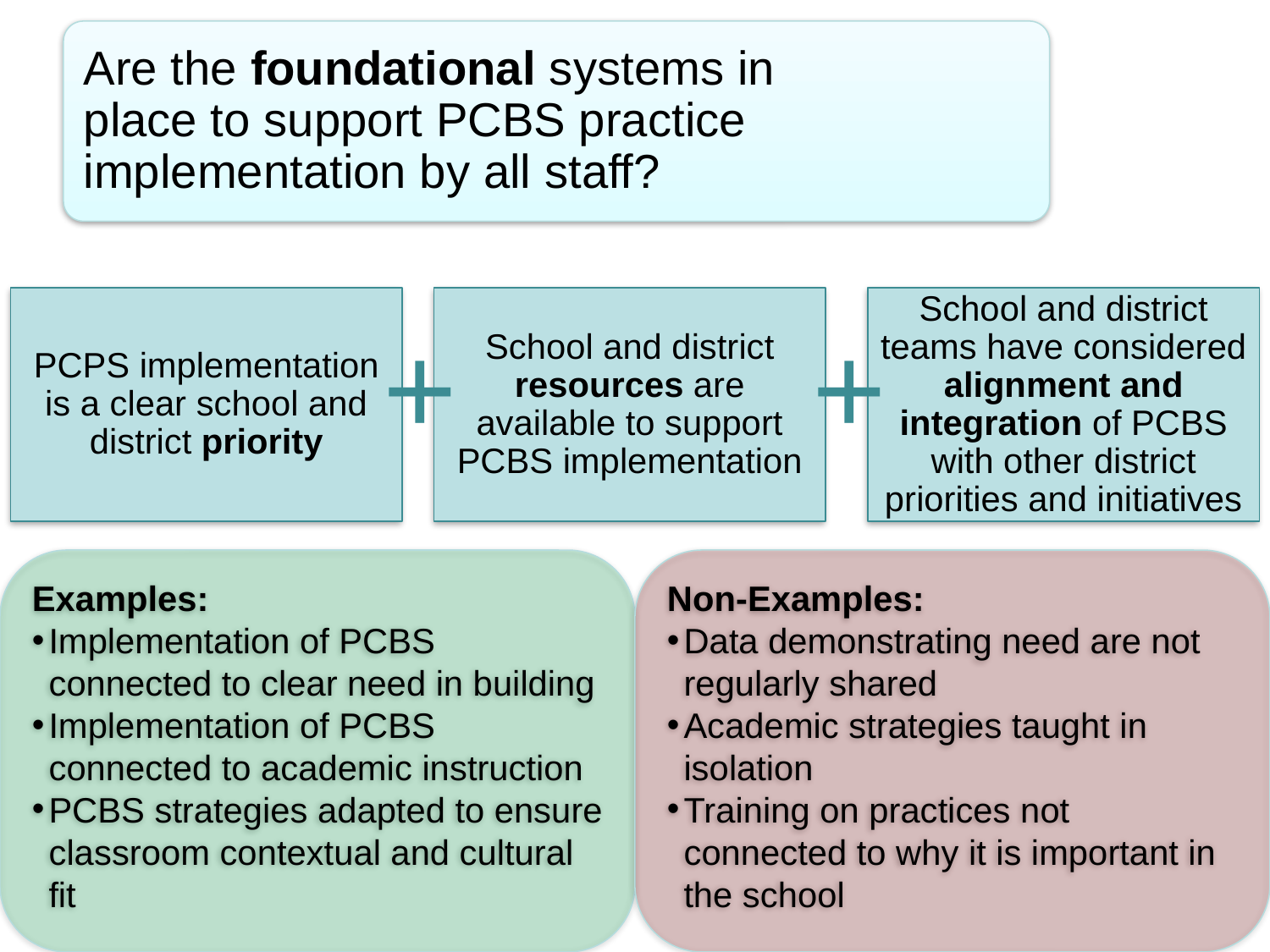

Are the foundational systems in place to support PCBS practice implementation by all staff?
PCPS implementation is a clear school and district priority
School and district resources are available to support PCBS implementation
School and district teams have considered alignment and integration of PCBS with other district priorities and initiatives
+
+
Examples:
Implementation of PCBS connected to clear need in building
Implementation of PCBS connected to academic instruction
PCBS strategies adapted to ensure classroom contextual and cultural fit
Non-Examples:
Data demonstrating need are not regularly shared
Academic strategies taught in isolation
Training on practices not connected to why it is important in the school